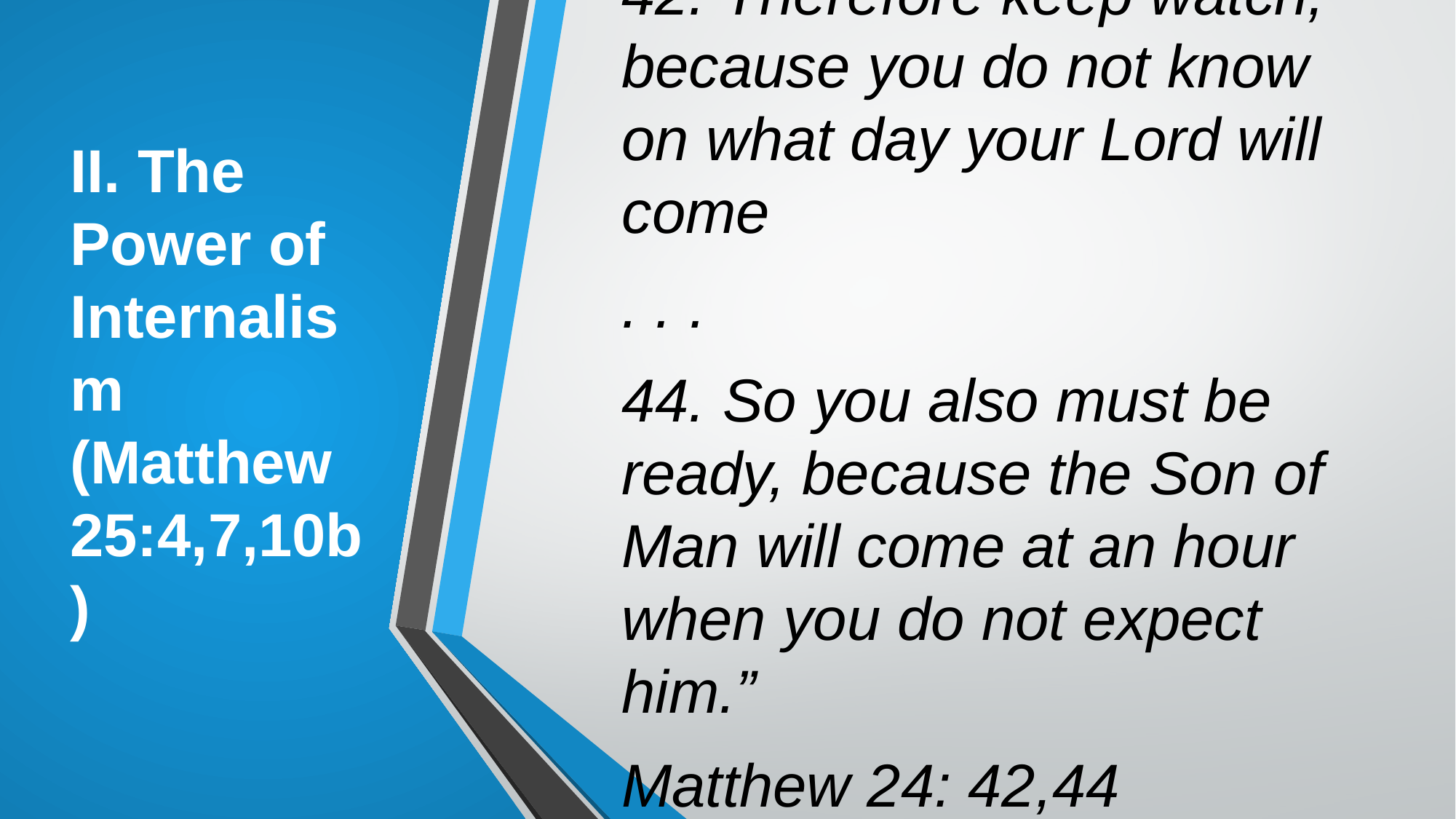

# II. The Power of Internalism (Matthew 25:4,7,10b)
42. Therefore keep watch, because you do not know on what day your Lord will come
. . .
44. So you also must be ready, because the Son of Man will come at an hour when you do not expect him.”
Matthew 24: 42,44